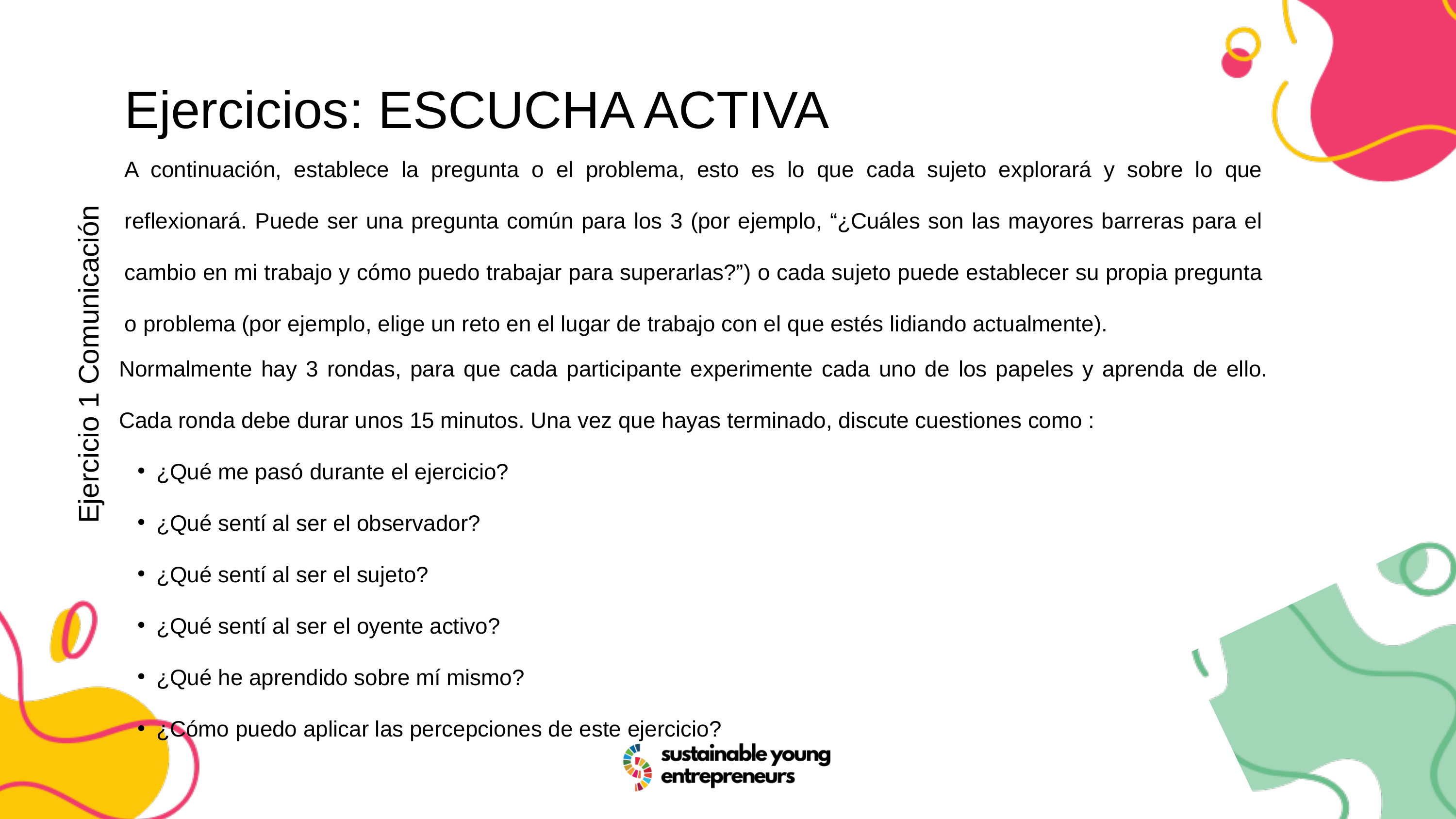

Ejercicios: ESCUCHA ACTIVA
A continuación, establece la pregunta o el problema, esto es lo que cada sujeto explorará y sobre lo que reflexionará. Puede ser una pregunta común para los 3 (por ejemplo, “¿Cuáles son las mayores barreras para el cambio en mi trabajo y cómo puedo trabajar para superarlas?”) o cada sujeto puede establecer su propia pregunta o problema (por ejemplo, elige un reto en el lugar de trabajo con el que estés lidiando actualmente).
Normalmente hay 3 rondas, para que cada participante experimente cada uno de los papeles y aprenda de ello. Cada ronda debe durar unos 15 minutos. Una vez que hayas terminado, discute cuestiones como :
¿Qué me pasó durante el ejercicio?
¿Qué sentí al ser el observador?
¿Qué sentí al ser el sujeto?
¿Qué sentí al ser el oyente activo?
¿Qué he aprendido sobre mí mismo?
¿Cómo puedo aplicar las percepciones de este ejercicio?
Ejercicio 1 Comunicación